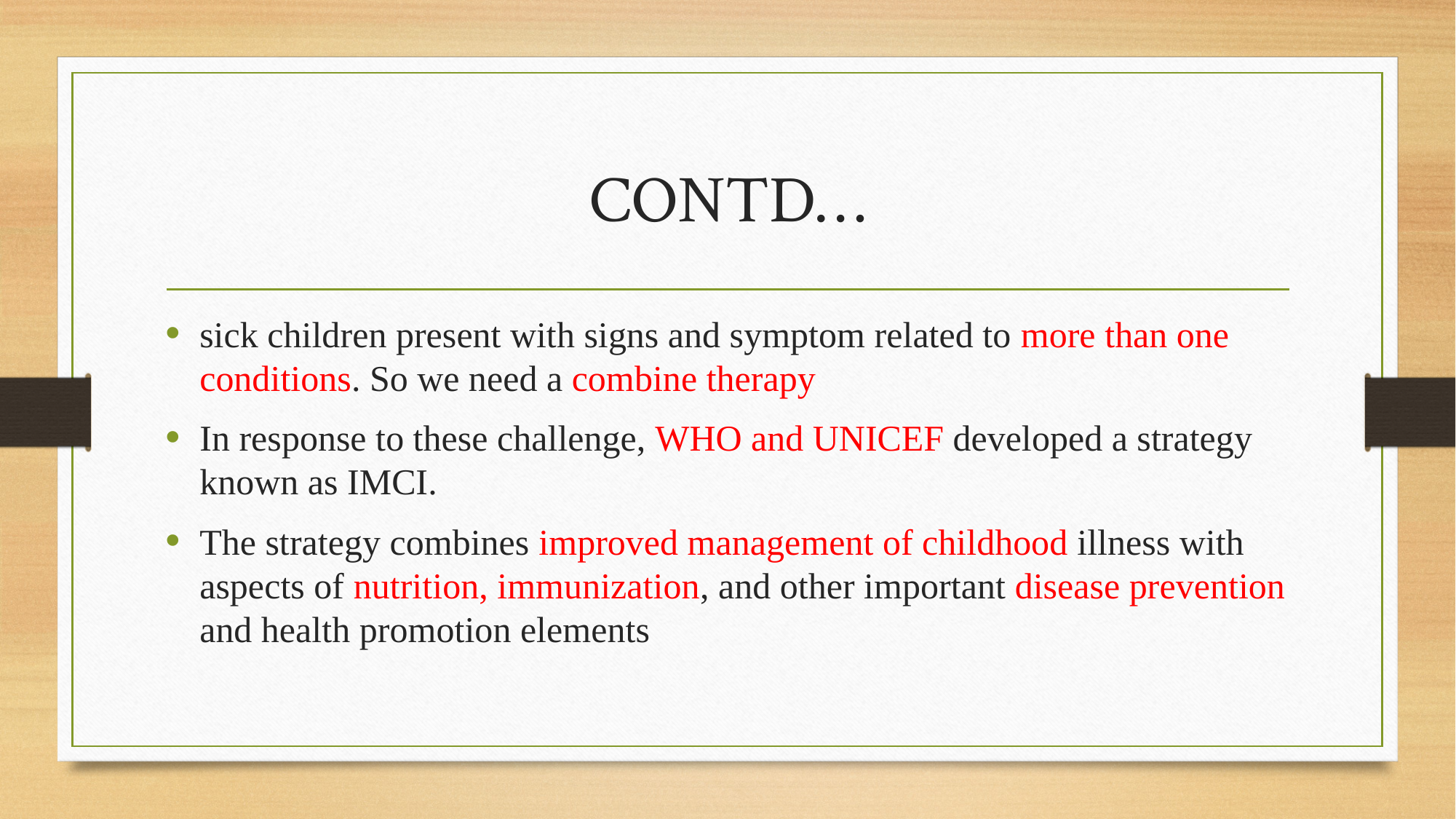

# CONTD…
sick children present with signs and symptom related to more than one conditions. So we need a combine therapy
In response to these challenge, WHO and UNICEF developed a strategy known as IMCI.
The strategy combines improved management of childhood illness with aspects of nutrition, immunization, and other important disease prevention and health promotion elements